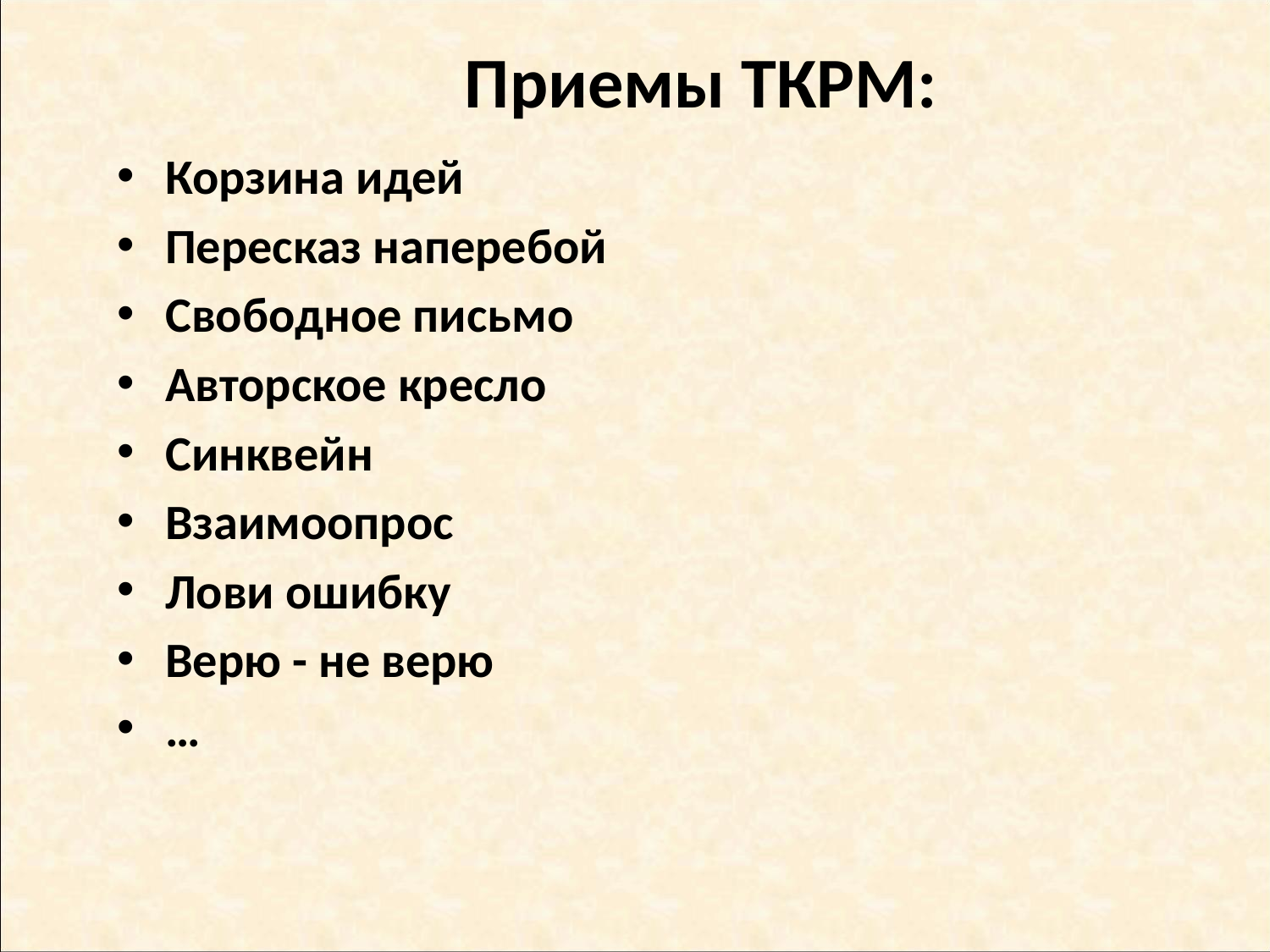

# Приемы ТКРМ:
Корзина идей
Пересказ наперебой
Свободное письмо
Авторское кресло
Синквейн
Взаимоопрос
Лови ошибку
Верю - не верю
…